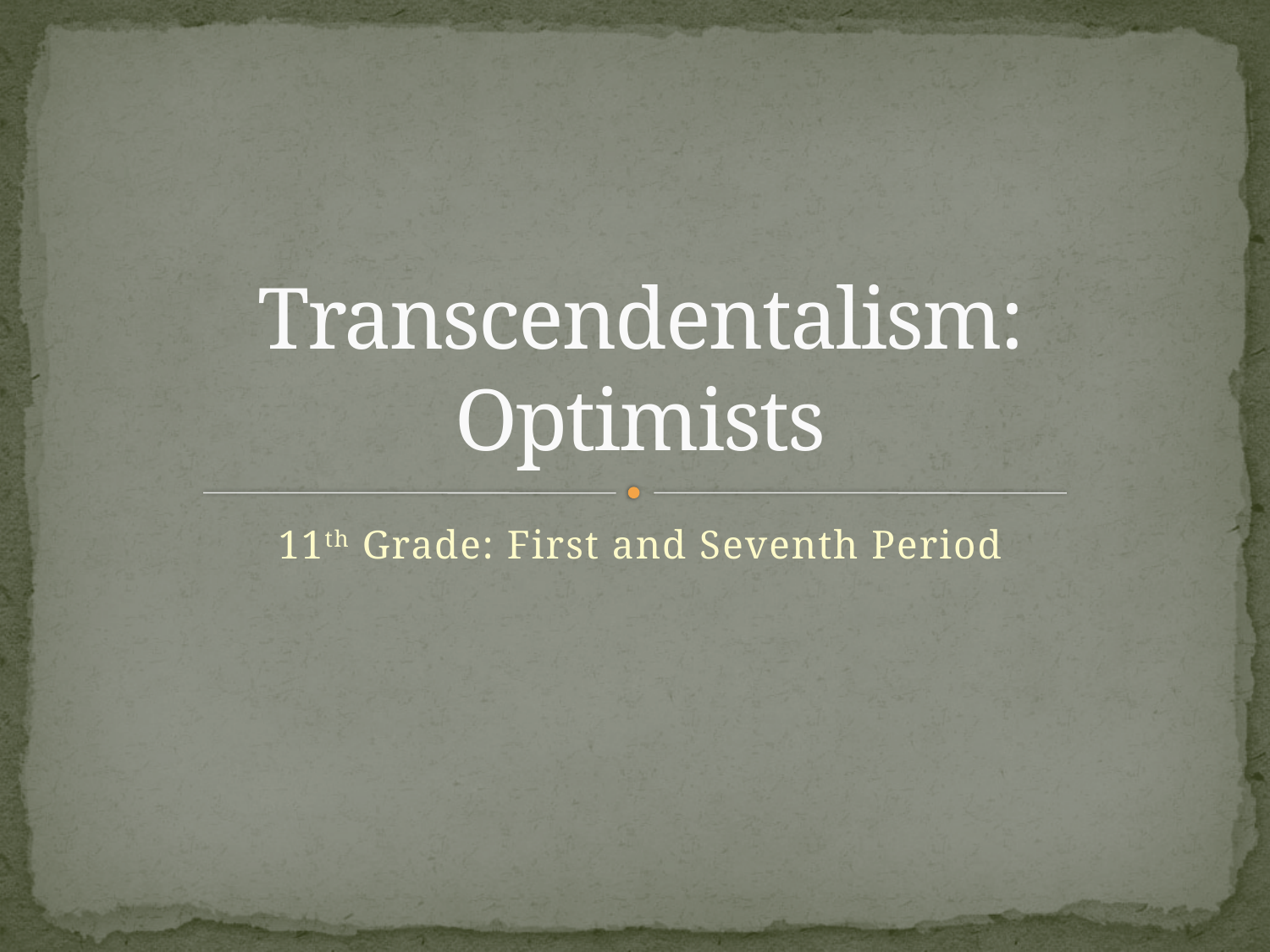

# Transcendentalism: Optimists
11th Grade: First and Seventh Period